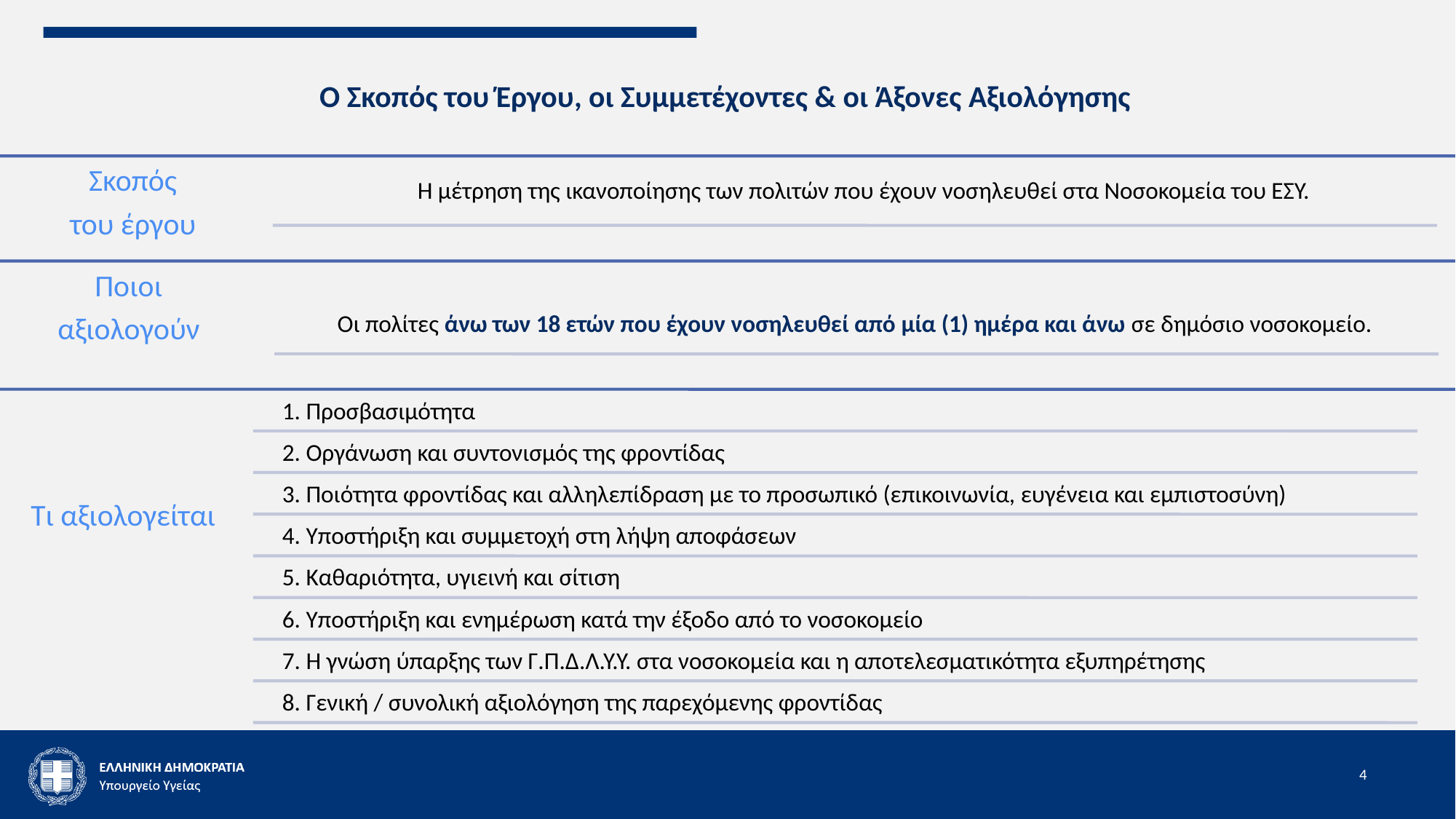

Ο Σκοπός του Έργου, οι Συμμετέχοντες & οι Άξονες Αξιολόγησης
Σκοπός
του έργου
Η μέτρηση της ικανοποίησης των πολιτών που έχουν νοσηλευθεί στα Νοσοκομεία του ΕΣΥ.
Ποιοι
αξιολογούν

Οι πολίτες άνω των 18 ετών που έχουν νοσηλευθεί από μία (1) ημέρα και άνω σε δημόσιο νοσοκομείο.

Τι αξιολογείται
1. Προσβασιμότητα
2. Οργάνωση και συντονισμός της φροντίδας
3. Ποιότητα φροντίδας και αλληλεπίδραση με το προσωπικό (επικοινωνία, ευγένεια και εμπιστοσύνη)
4. Υποστήριξη και συμμετοχή στη λήψη αποφάσεων
5. Καθαριότητα, υγιεινή και σίτιση
6. Υποστήριξη και ενημέρωση κατά την έξοδο από το νοσοκομείο
7. Η γνώση ύπαρξης των Γ.Π.Δ.Λ.Υ.Υ. στα νοσοκομεία και η αποτελεσματικότητα εξυπηρέτησης

8. Γενική / συνολική αξιολόγηση της παρεχόμενης φροντίδας

α.

4